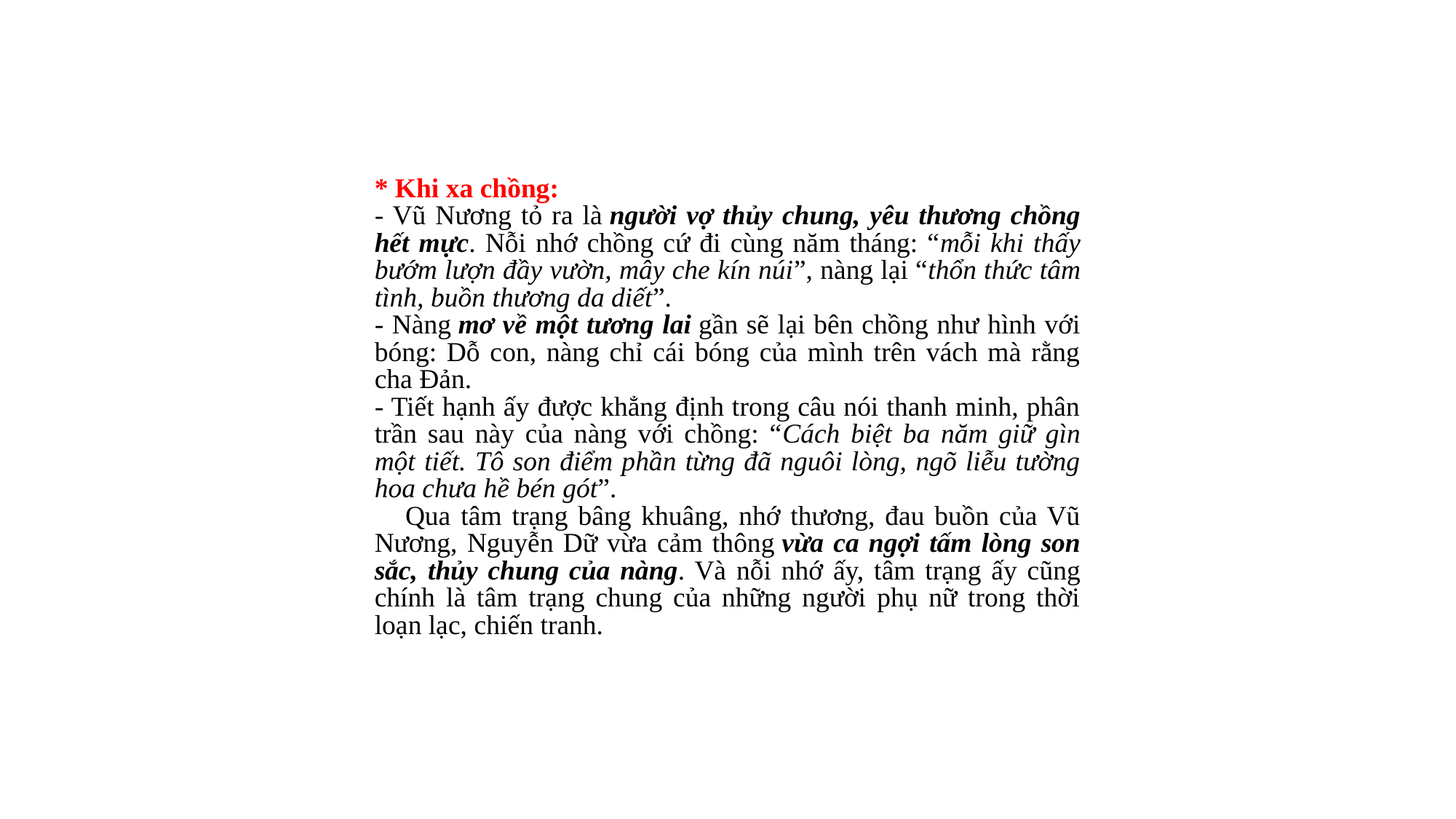

* Khi xa chồng:
- Vũ Nương tỏ ra là người vợ thủy chung, yêu thương chồng hết mực. Nỗi nhớ chồng cứ đi cùng năm tháng: “mỗi khi thấy bướm lượn đầy vườn, mây che kín núi”, nàng lại “thổn thức tâm tình, buồn thương da diết”.
- Nàng mơ về một tương lai gần sẽ lại bên chồng như hình với bóng: Dỗ con, nàng chỉ cái bóng của mình trên vách mà rằng cha Đản.
- Tiết hạnh ấy được khẳng định trong câu nói thanh minh, phân trần sau này của nàng với chồng: “Cách biệt ba năm giữ gìn một tiết. Tô son điểm phần từng đã nguôi lòng, ngõ liễu tường hoa chưa hề bén gót”.
    Qua tâm trạng bâng khuâng, nhớ thương, đau buồn của Vũ Nương, Nguyễn Dữ vừa cảm thông vừa ca ngợi tấm lòng son sắc, thủy chung của nàng. Và nỗi nhớ ấy, tâm trạng ấy cũng chính là tâm trạng chung của những người phụ nữ trong thời loạn lạc, chiến tranh.